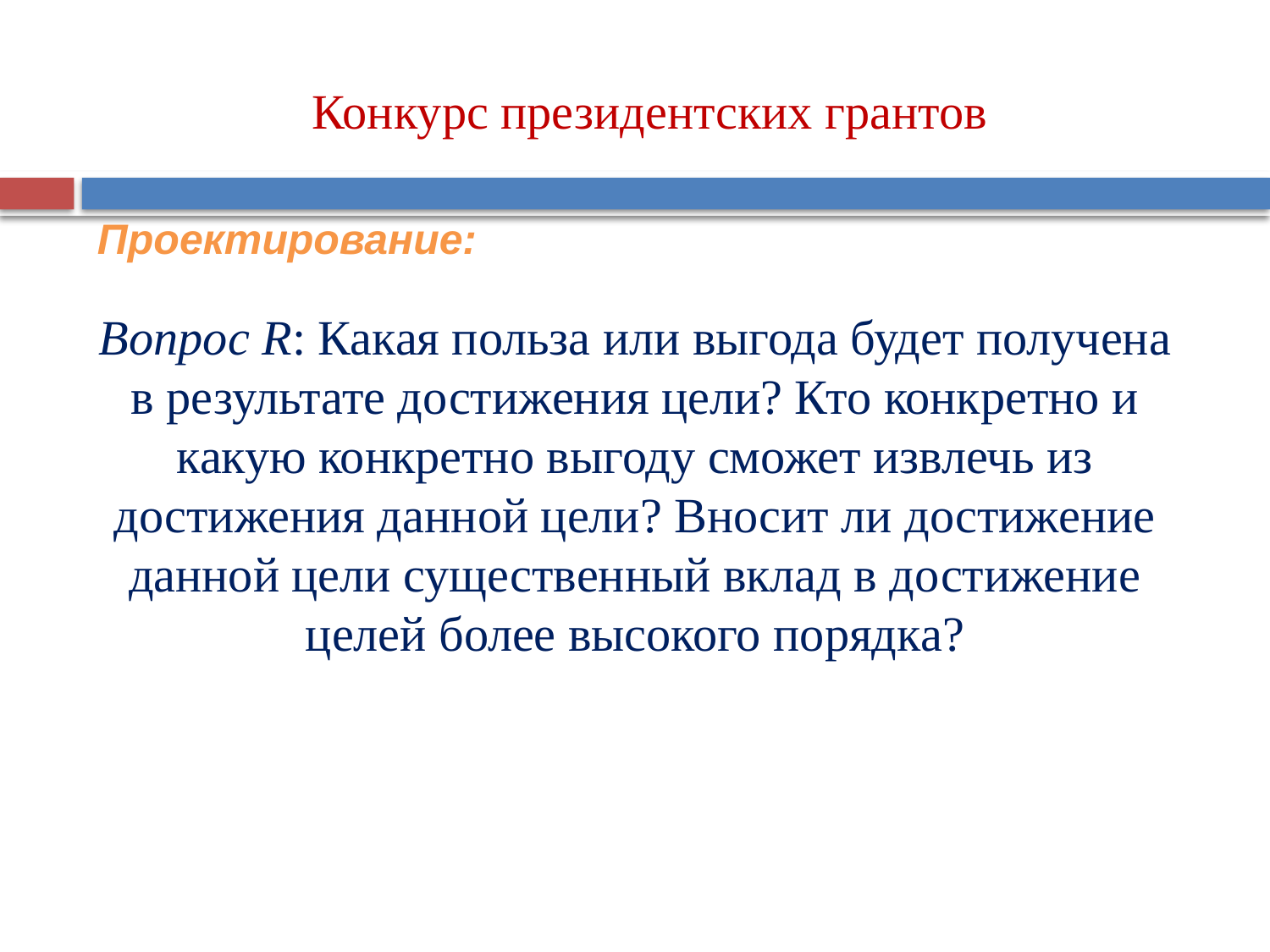

Конкурс президентских грантов
Проектирование:

Вопрос R: Какая польза или выгода будет получена в результате достижения цели? Кто конкретно и какую конкретно выгоду сможет извлечь из достижения данной цели? Вносит ли достижение данной цели существенный вклад в достижение целей более высокого порядка?